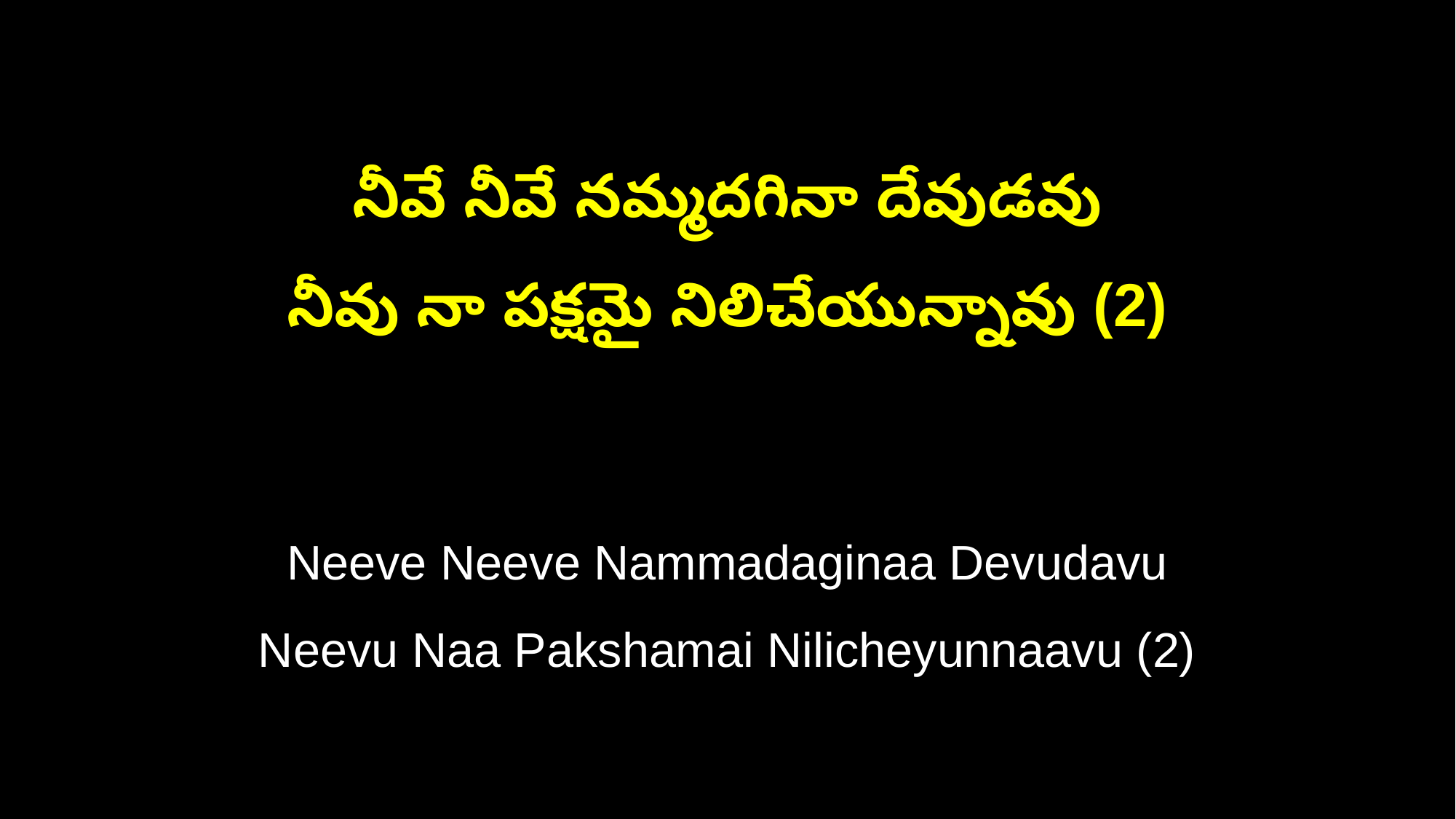

నీవే నీవే నమ్మదగినా దేవుడవు
నీవు నా పక్షమై నిలిచేయున్నావు (2)
Neeve Neeve Nammadaginaa Devudavu
Neevu Naa Pakshamai Nilicheyunnaavu (2)